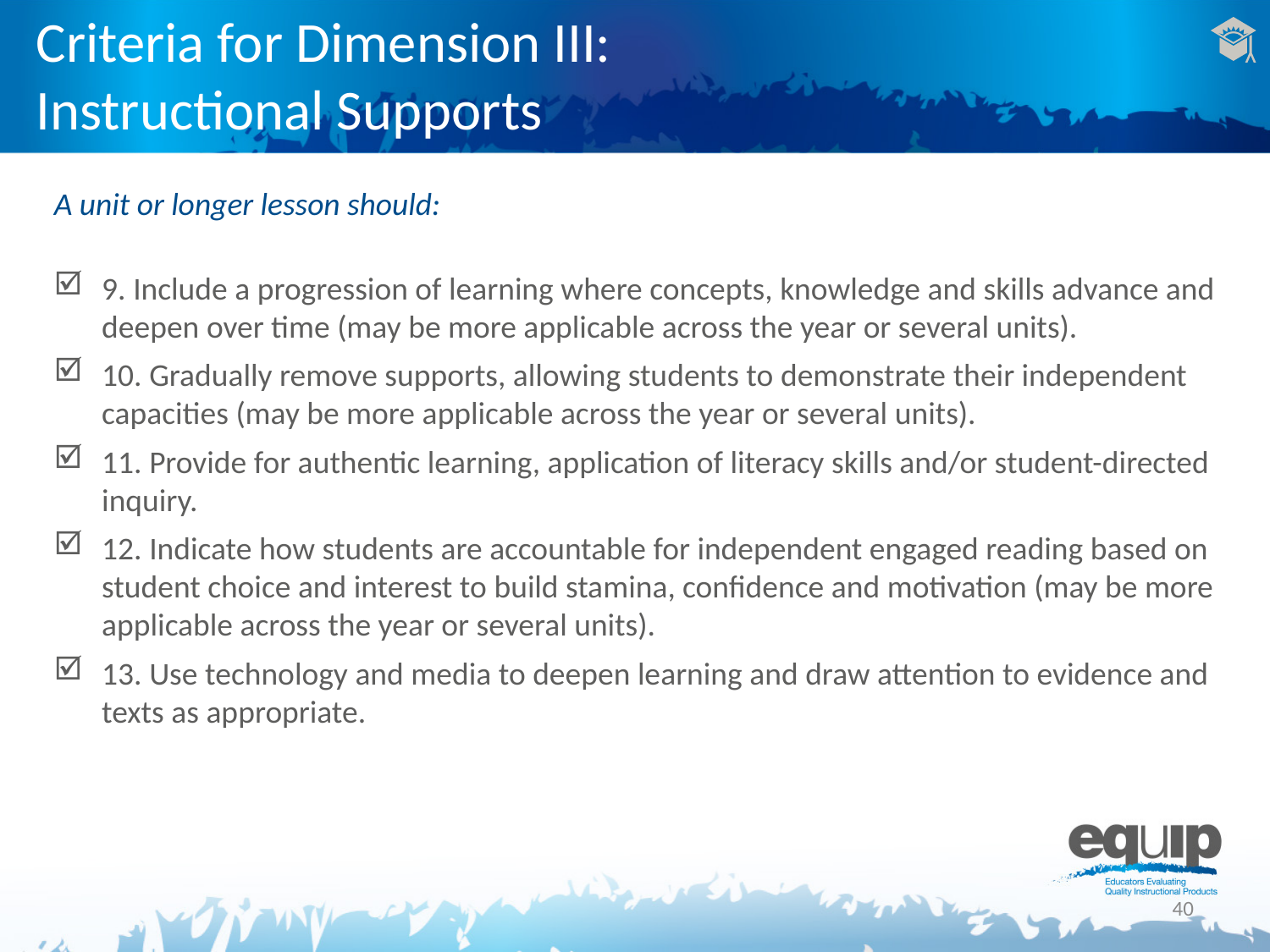

# Criteria for Dimension III: Instructional Supports
A unit or longer lesson should:

9. Include a progression of learning where concepts, knowledge and skills advance and deepen over time (may be more applicable across the year or several units).
10. Gradually remove supports, allowing students to demonstrate their independent capacities (may be more applicable across the year or several units).
11. Provide for authentic learning, application of literacy skills and/or student-directed inquiry.
12. Indicate how students are accountable for independent engaged reading based on student choice and interest to build stamina, confidence and motivation (may be more applicable across the year or several units).
13. Use technology and media to deepen learning and draw attention to evidence and texts as appropriate.
40